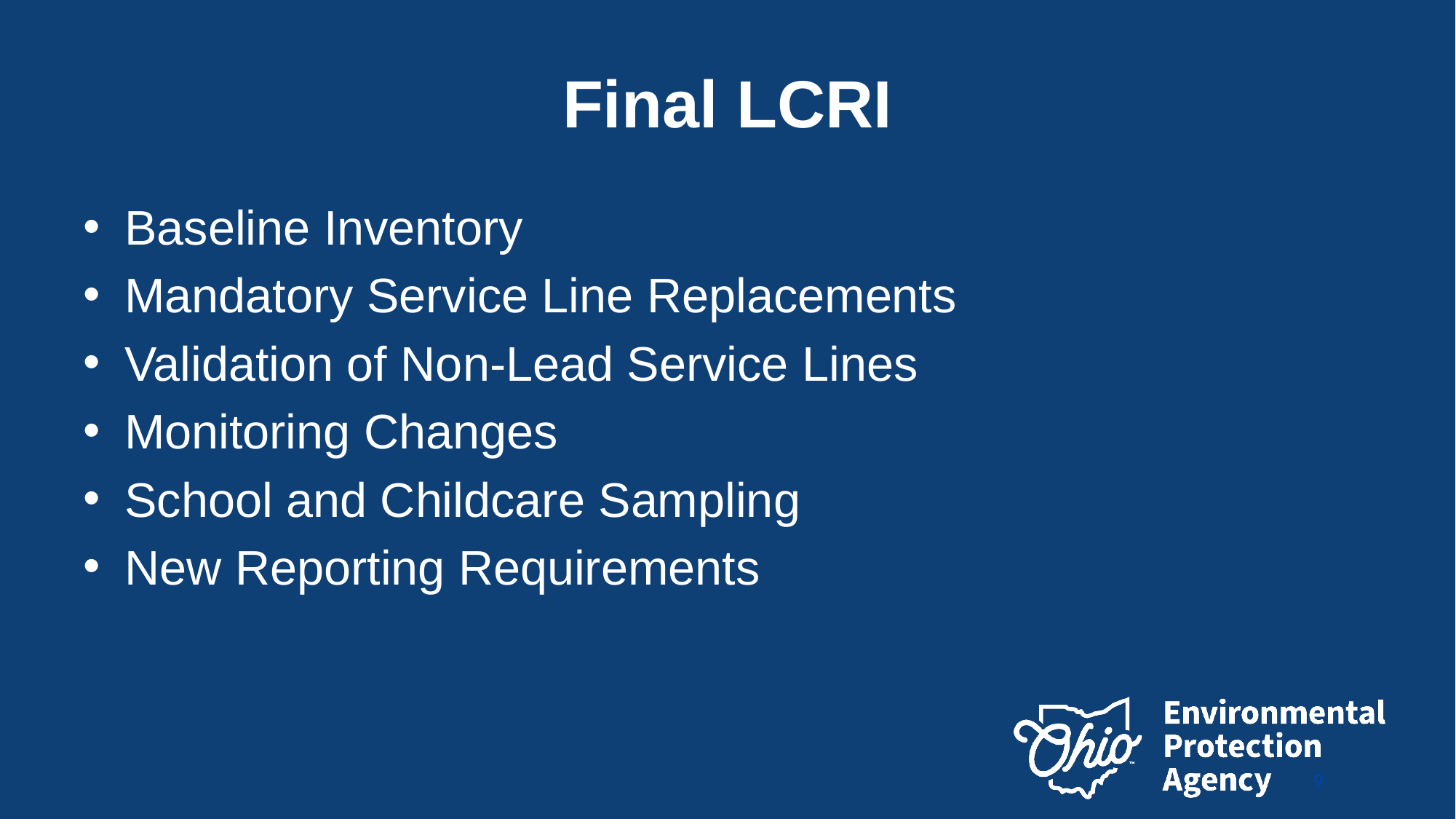

# Final LCRI
Baseline Inventory
Mandatory Service Line Replacements
Validation of Non-Lead Service Lines
Monitoring Changes
School and Childcare Sampling
New Reporting Requirements